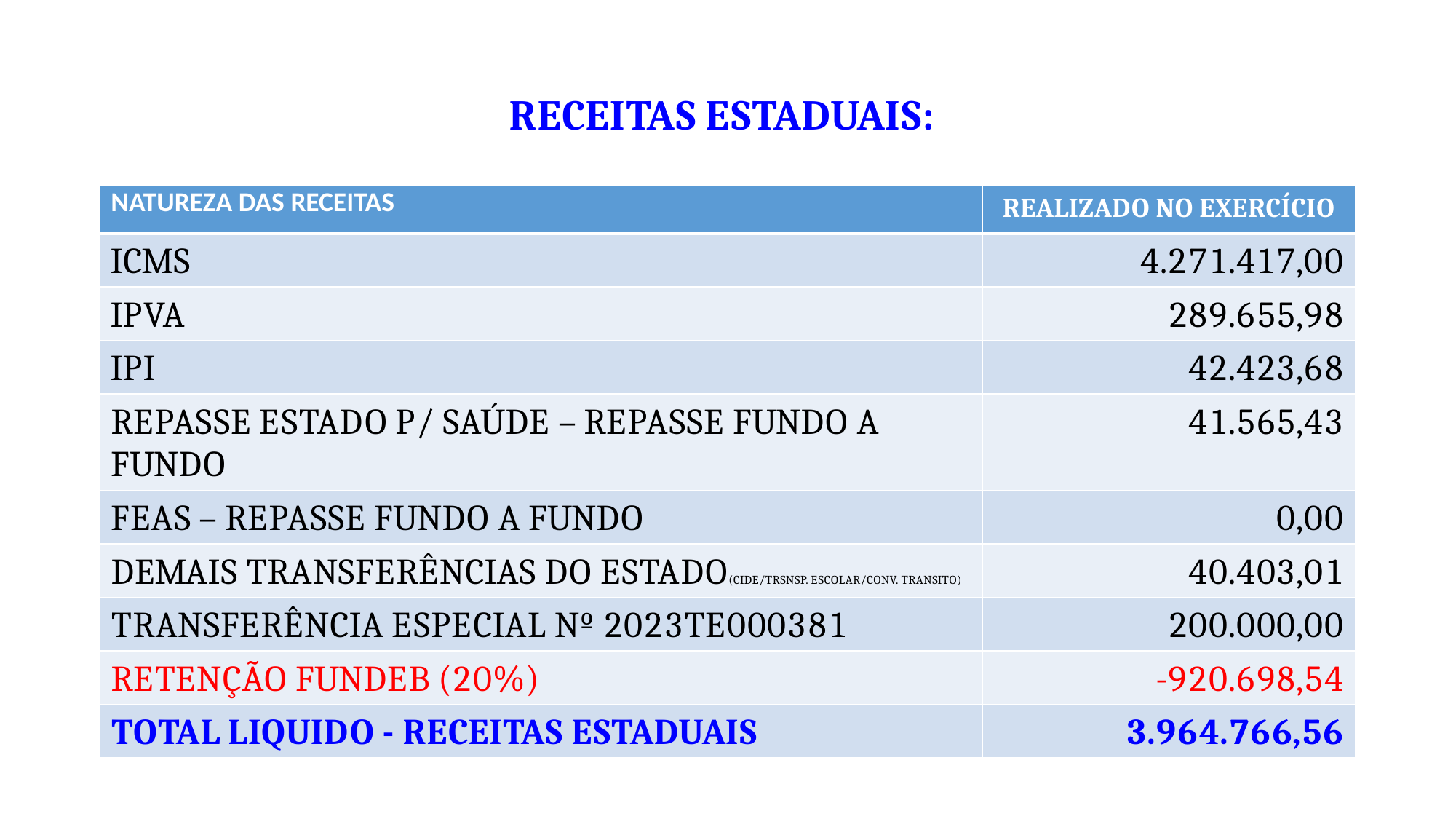

# RECEITAS ESTADUAIS:
| NATUREZA DAS RECEITAS | REALIZADO NO EXERCÍCIO |
| --- | --- |
| ICMS | 4.271.417,00 |
| IPVA | 289.655,98 |
| IPI | 42.423,68 |
| REPASSE ESTADO P/ SAÚDE – REPASSE FUNDO A FUNDO | 41.565,43 |
| FEAS – REPASSE FUNDO A FUNDO | 0,00 |
| DEMAIS TRANSFERÊNCIAS DO ESTADO(CIDE/TRSNSP. ESCOLAR/CONV. TRANSITO) | 40.403,01 |
| TRANSFERÊNCIA ESPECIAL Nº 2023TE000381 | 200.000,00 |
| RETENÇÃO FUNDEB (20%) | -920.698,54 |
| TOTAL LIQUIDO - RECEITAS ESTADUAIS | 3.964.766,56 |